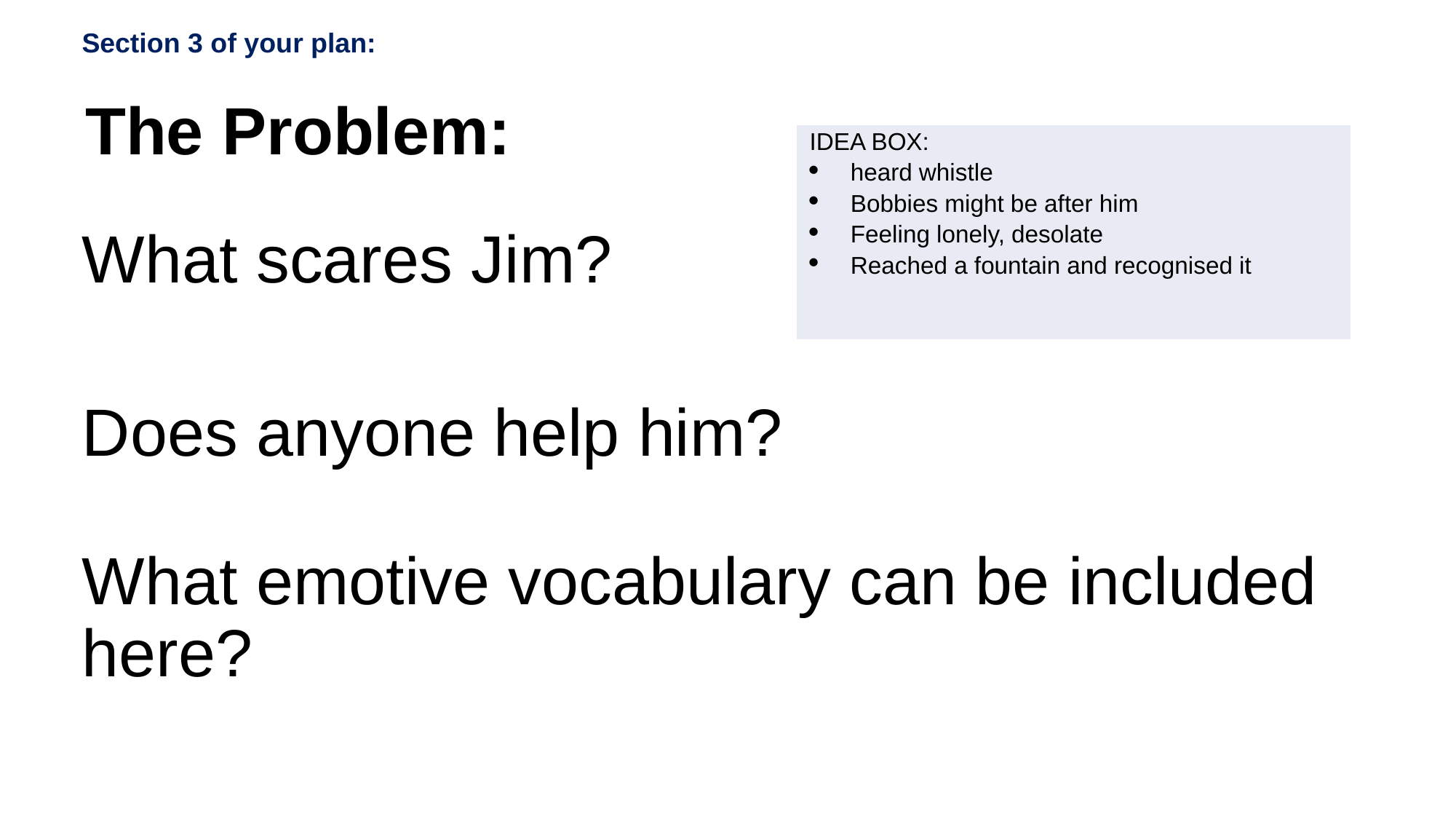

Section 3 of your plan:
# The Problem:
| IDEA BOX: heard whistle Bobbies might be after him Feeling lonely, desolate Reached a fountain and recognised it |
| --- |
What scares Jim?
Does anyone help him?
What emotive vocabulary can be included here?